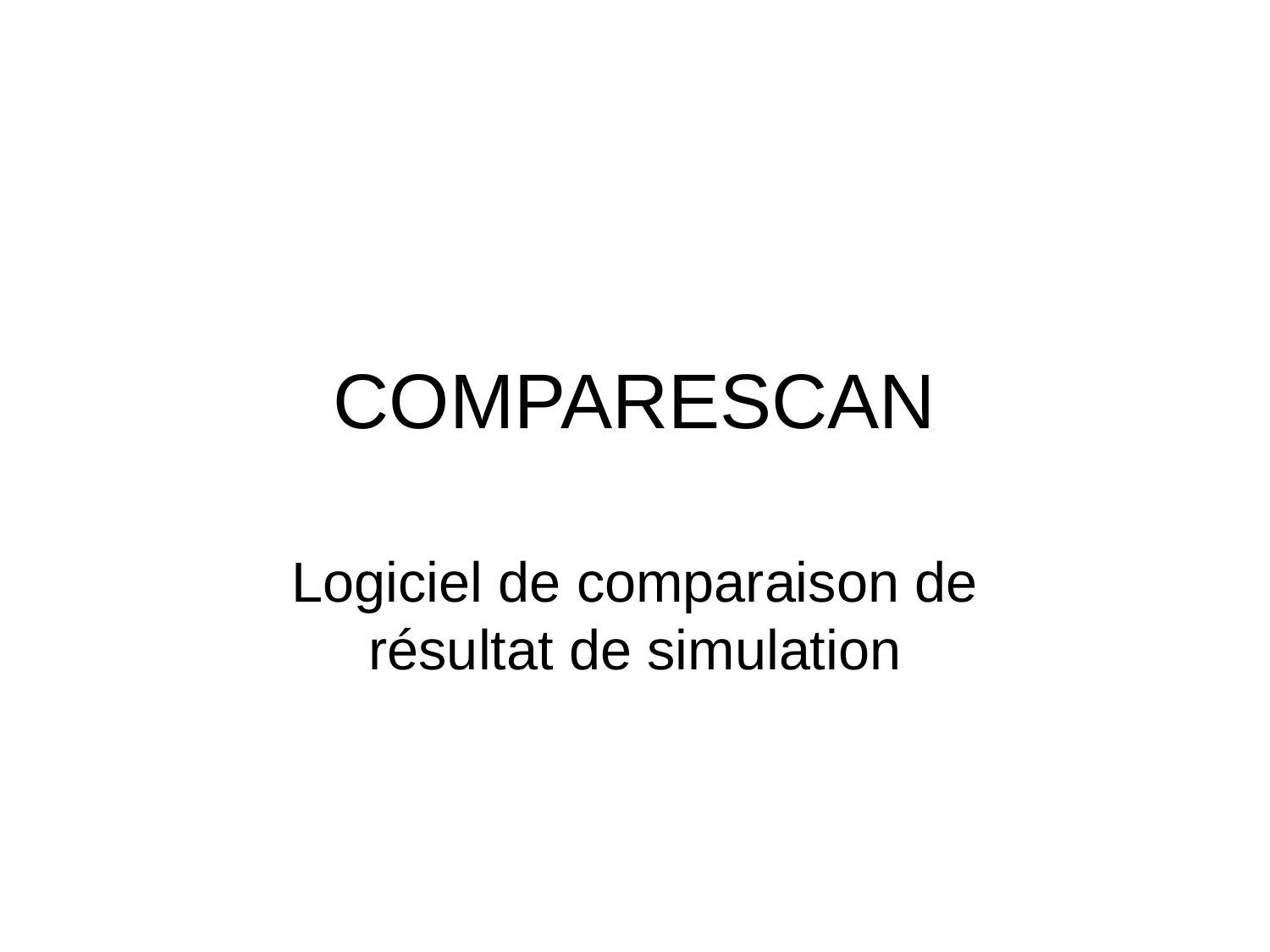

# COMPARESCAN
Logiciel de comparaison de résultat de simulation